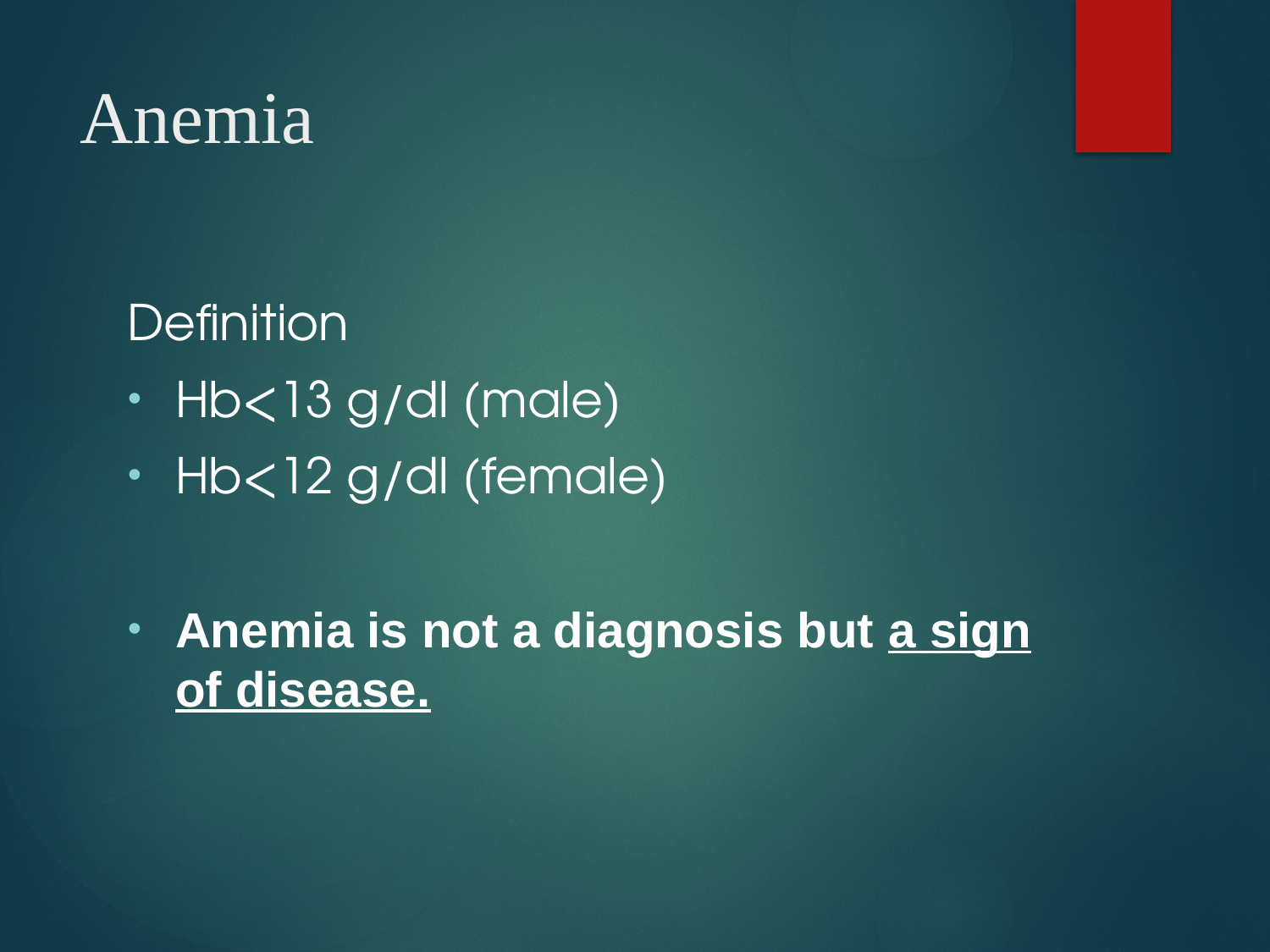

# Anemia
Definition
Hb<13 g/dl (male)
Hb<12 g/dl (female)

Anemia is not a diagnosis but a sign of disease.